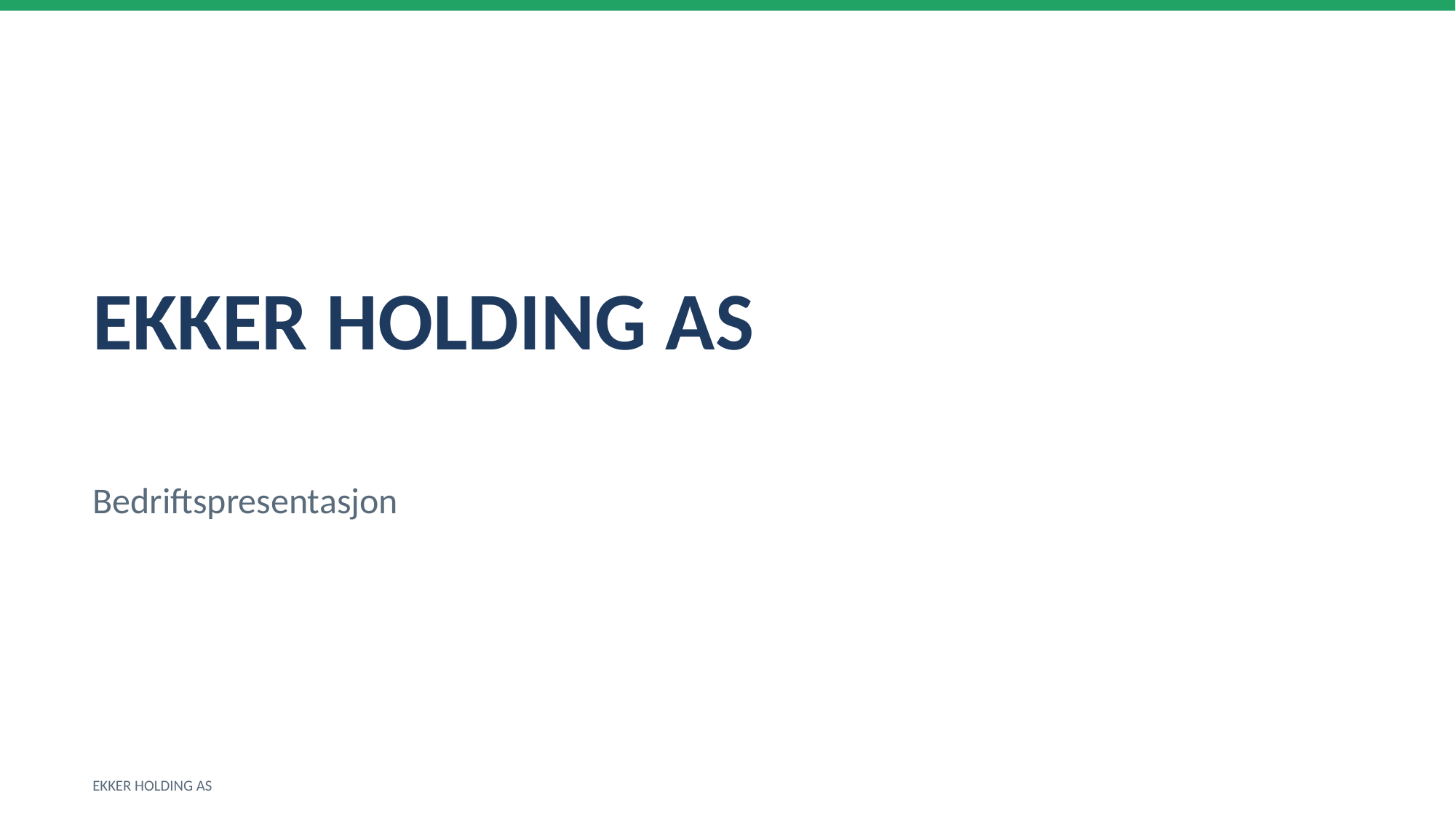

EKKER HOLDING AS
Bedriftspresentasjon
EKKER HOLDING AS